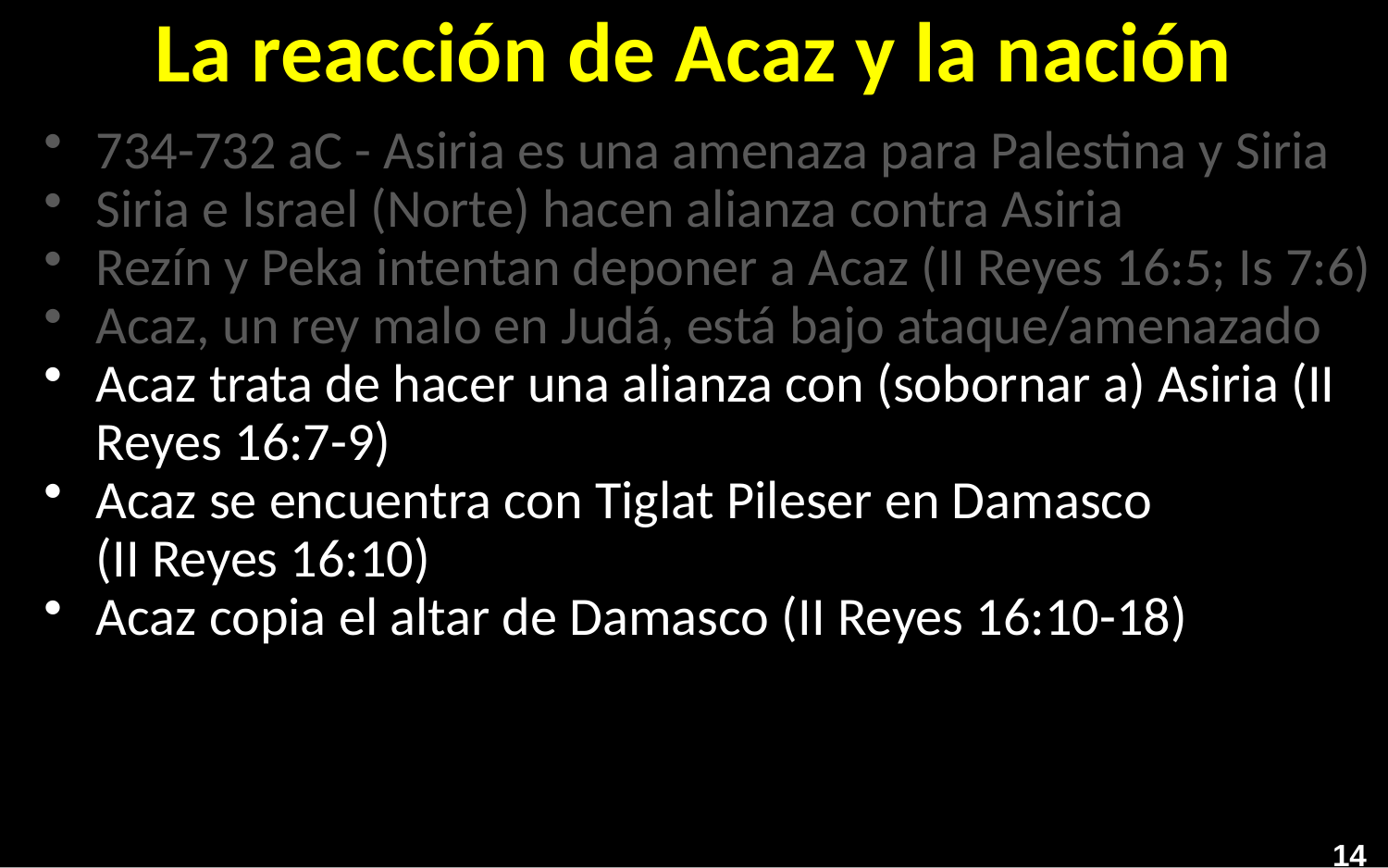

# La reacción de Acaz y la nación
734-732 aC - Asiria es una amenaza para Palestina y Siria
Siria e Israel (Norte) hacen alianza contra Asiria
Rezín y Peka intentan deponer a Acaz (II Reyes 16:5; Is 7:6)
Acaz, un rey malo en Judá, está bajo ataque/amenazado
Acaz trata de hacer una alianza con (sobornar a) Asiria (II Reyes 16:7-9)
Acaz se encuentra con Tiglat Pileser en Damasco
(II Reyes 16:10)
Acaz copia el altar de Damasco (II Reyes 16:10-18)
14